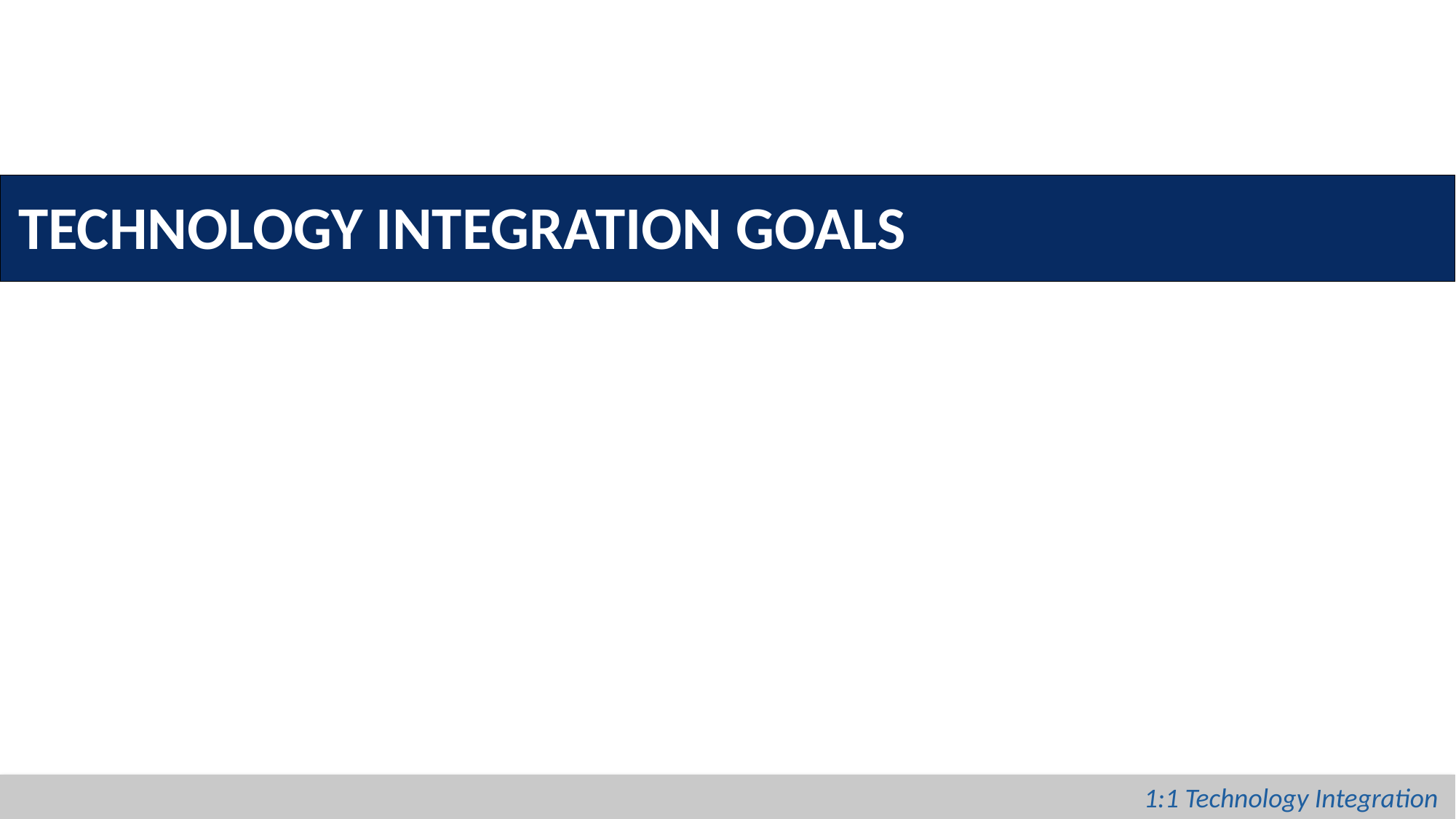

| TECHNOLOGY INTEGRATION GOALS |
| --- |
                                                                                                                                                      1:1 Technology Integration